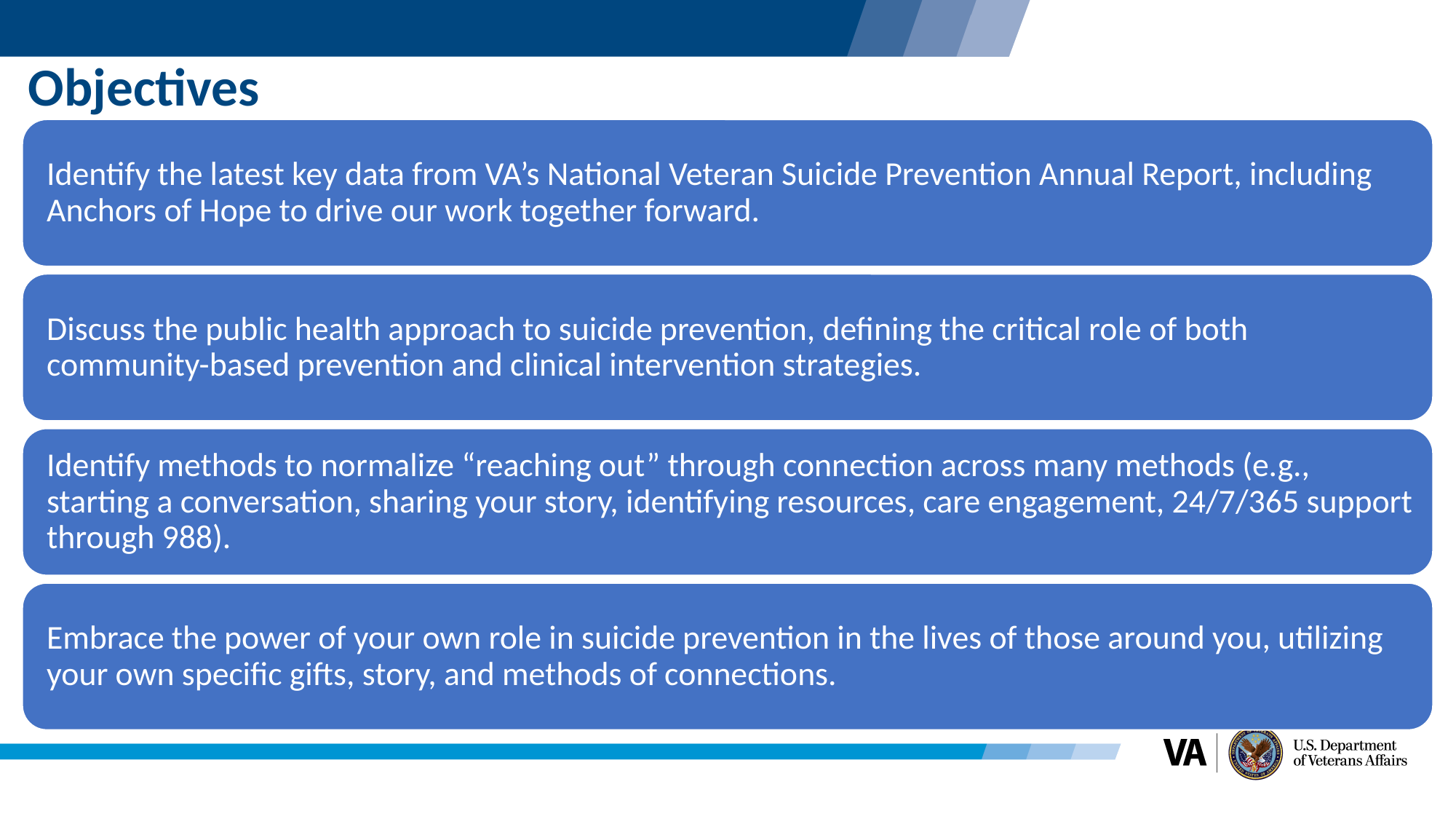

# Objectives
Identify the latest key data from VA’s National Veteran Suicide Prevention Annual Report, including Anchors of Hope to drive our work together forward.
Discuss the public health approach to suicide prevention, defining the critical role of both community-based prevention and clinical intervention strategies.
Identify methods to normalize “reaching out” through connection across many methods (e.g., starting a conversation, sharing your story, identifying resources, care engagement, 24/7/365 support through 988).
Embrace the power of your own role in suicide prevention in the lives of those around you, utilizing your own specific gifts, story, and methods of connections.